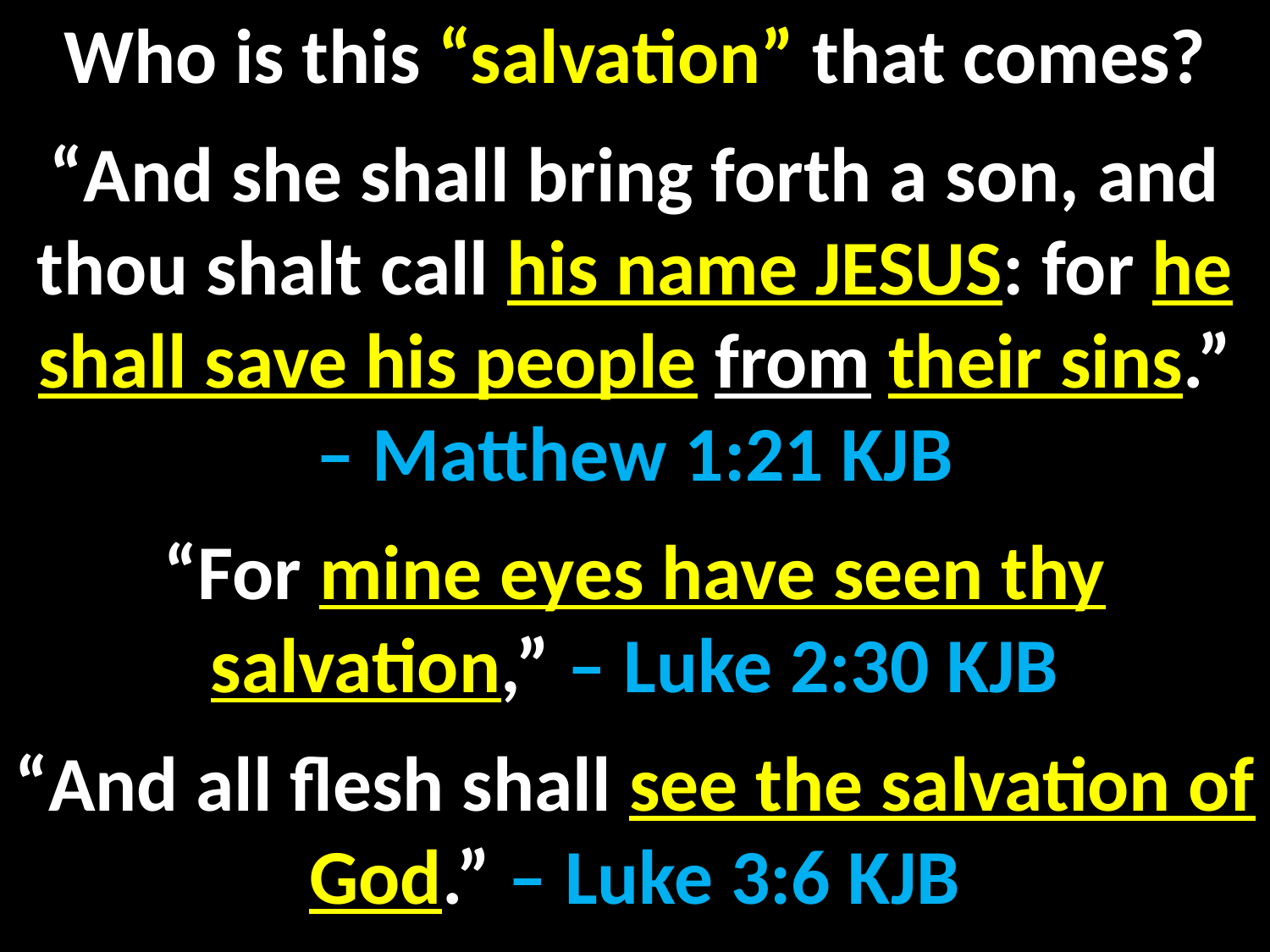

Who is this “salvation” that comes?

“And she shall bring forth a son, and thou shalt call his name JESUS: for he shall save his people from their sins.” – Matthew 1:21 KJB

“For mine eyes have seen thy salvation,” – Luke 2:30 KJB

“And all flesh shall see the salvation of God.” – Luke 3:6 KJB